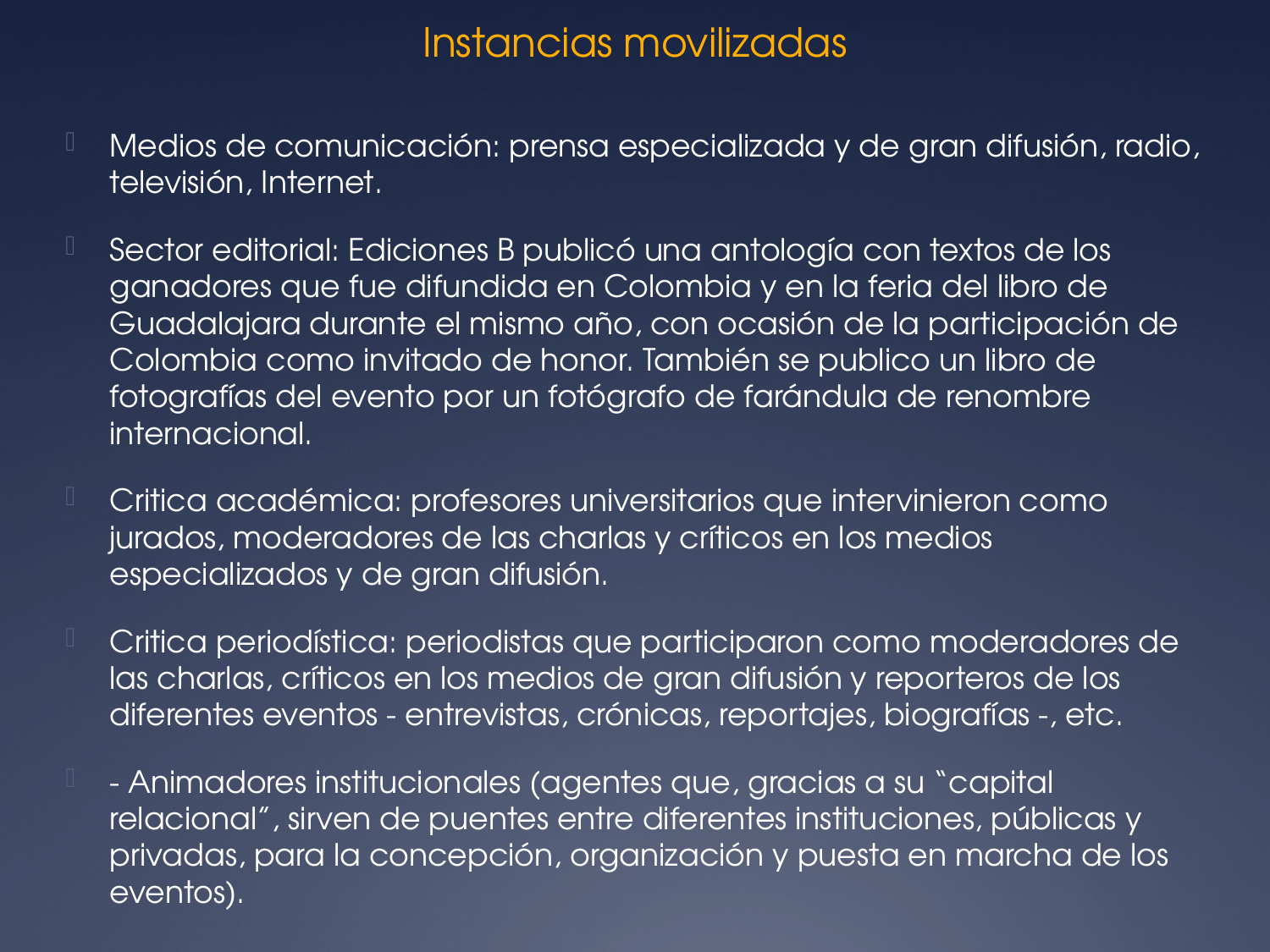

# Instancias movilizadas
Medios de comunicación: prensa especializada y de gran difusión, radio, televisión, Internet.
Sector editorial: Ediciones B publicó una antología con textos de los ganadores que fue difundida en Colombia y en la feria del libro de Guadalajara durante el mismo año, con ocasión de la participación de Colombia como invitado de honor. También se publico un libro de fotografías del evento por un fotógrafo de farándula de renombre internacional.
Critica académica: profesores universitarios que intervinieron como jurados, moderadores de las charlas y críticos en los medios especializados y de gran difusión.
Critica periodística: periodistas que participaron como moderadores de las charlas, críticos en los medios de gran difusión y reporteros de los diferentes eventos - entrevistas, crónicas, reportajes, biografías -, etc.
- Animadores institucionales (agentes que, gracias a su “capital relacional”, sirven de puentes entre diferentes instituciones, públicas y privadas, para la concepción, organización y puesta en marcha de los eventos).